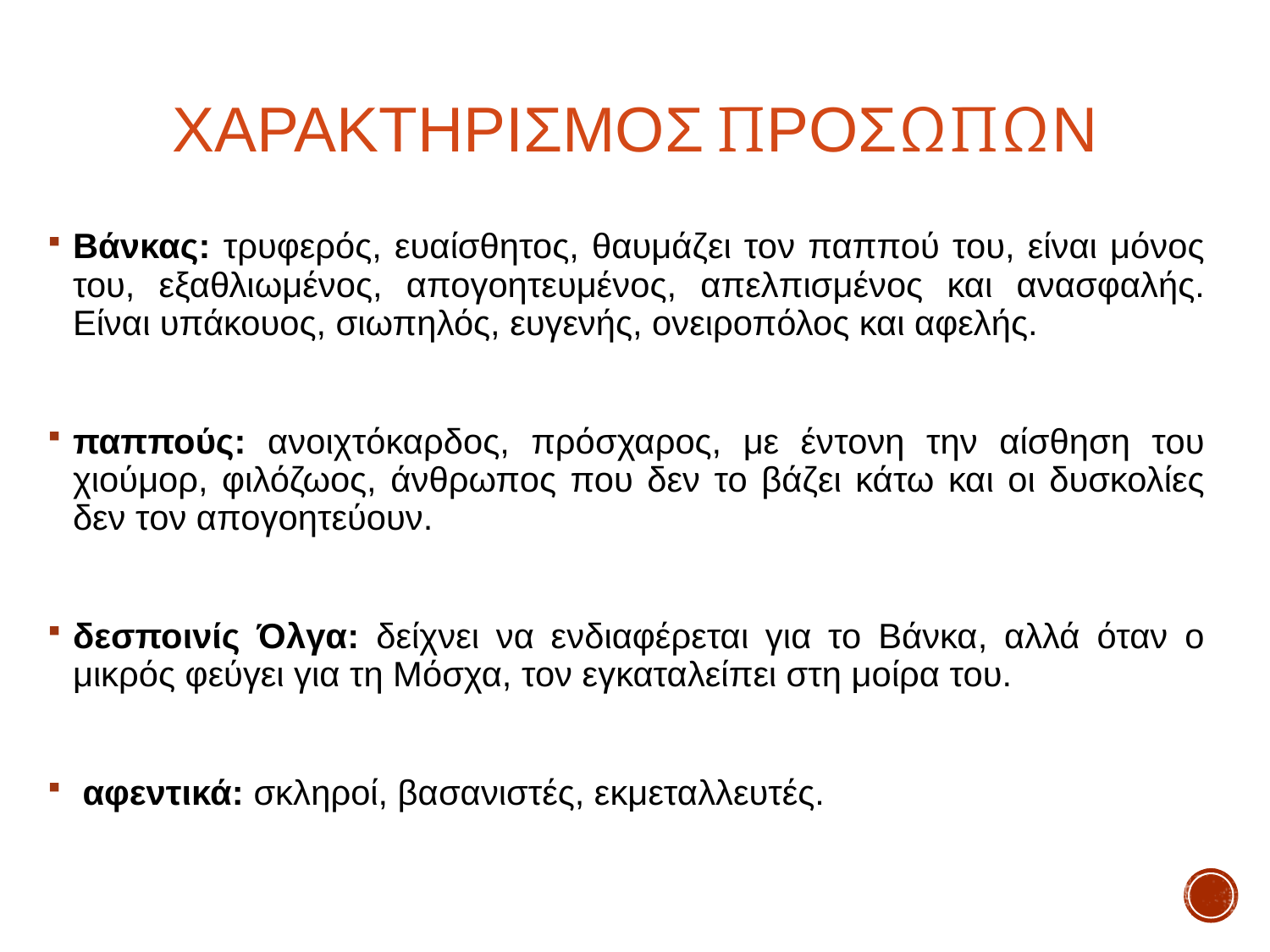

# ΧαρακτηρισμΟς προσΩπων
Βάνκας: τρυφερός, ευαίσθητος, θαυμάζει τον παππού του, είναι μόνος του, εξαθλιωμένος, απογοητευμένος, απελπισμένος και ανασφαλής. Είναι υπάκουος, σιωπηλός, ευγενής, ονειροπόλος και αφελής.

παππούς: ανοιχτόκαρδος, πρόσχαρος, με έντονη την αίσθηση του χιούμορ, φιλόζωος, άνθρωπος που δεν το βάζει κάτω και οι δυσκολίες δεν τον απογοητεύουν.

δεσποινίς Όλγα: δείχνει να ενδιαφέρεται για το Βάνκα, αλλά όταν ο μικρός φεύγει για τη Μόσχα, τον εγκαταλείπει στη μοίρα του.

 αφεντικά: σκληροί, βασανιστές, εκμεταλλευτές.